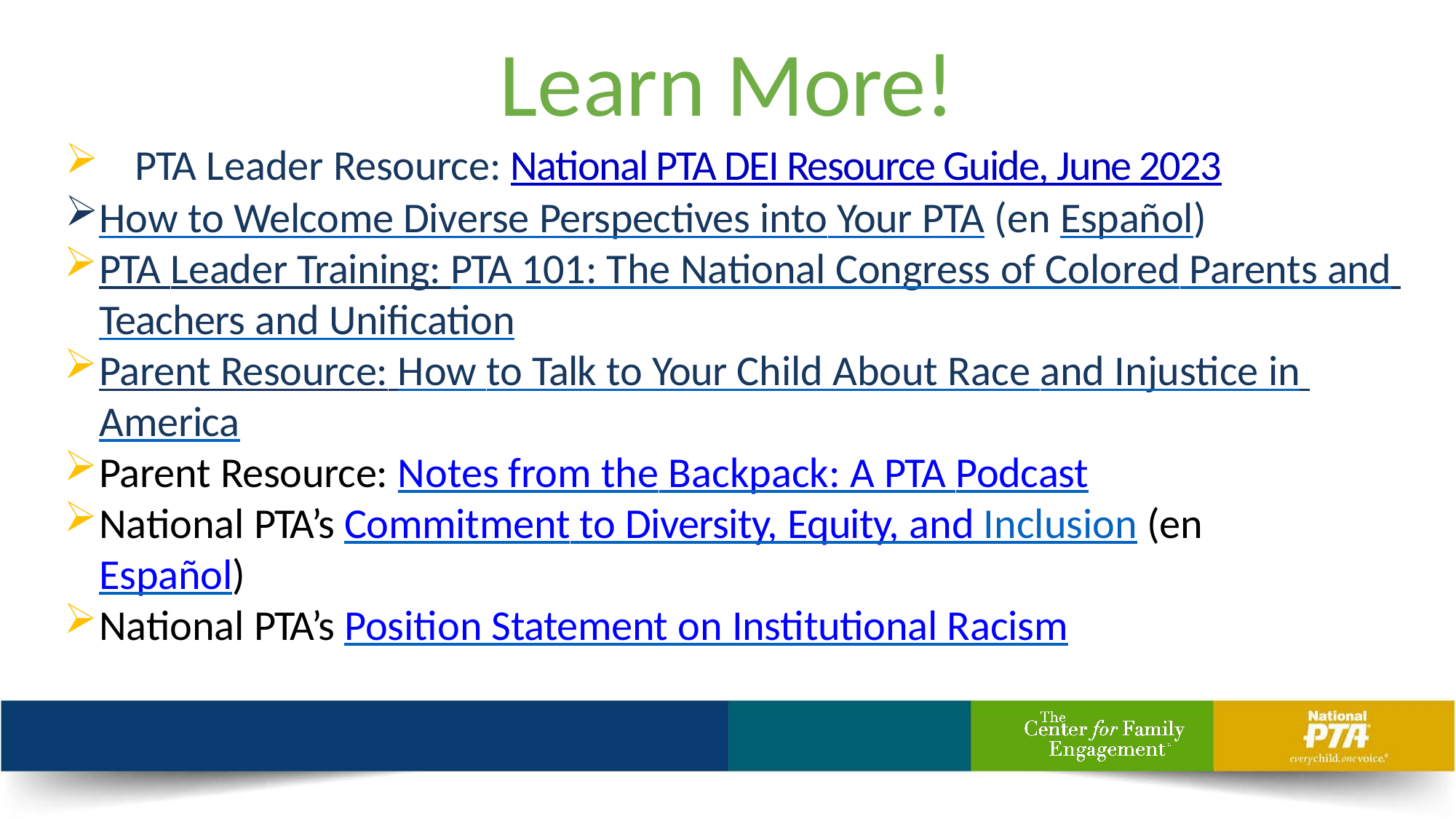

# Learn More!
	PTA Leader Resource: National PTA DEI Resource Guide, June 2023
How to Welcome Diverse Perspectives into Your PTA (en Español)
PTA Leader Training: PTA 101: The National Congress of Colored Parents and 	Teachers and Unification
Parent Resource: How to Talk to Your Child About Race and Injustice in America
Parent Resource: Notes from the Backpack: A PTA Podcast
National PTA’s Commitment to Diversity, Equity, and Inclusion (en Español)
National PTA’s Position Statement on Institutional Racism